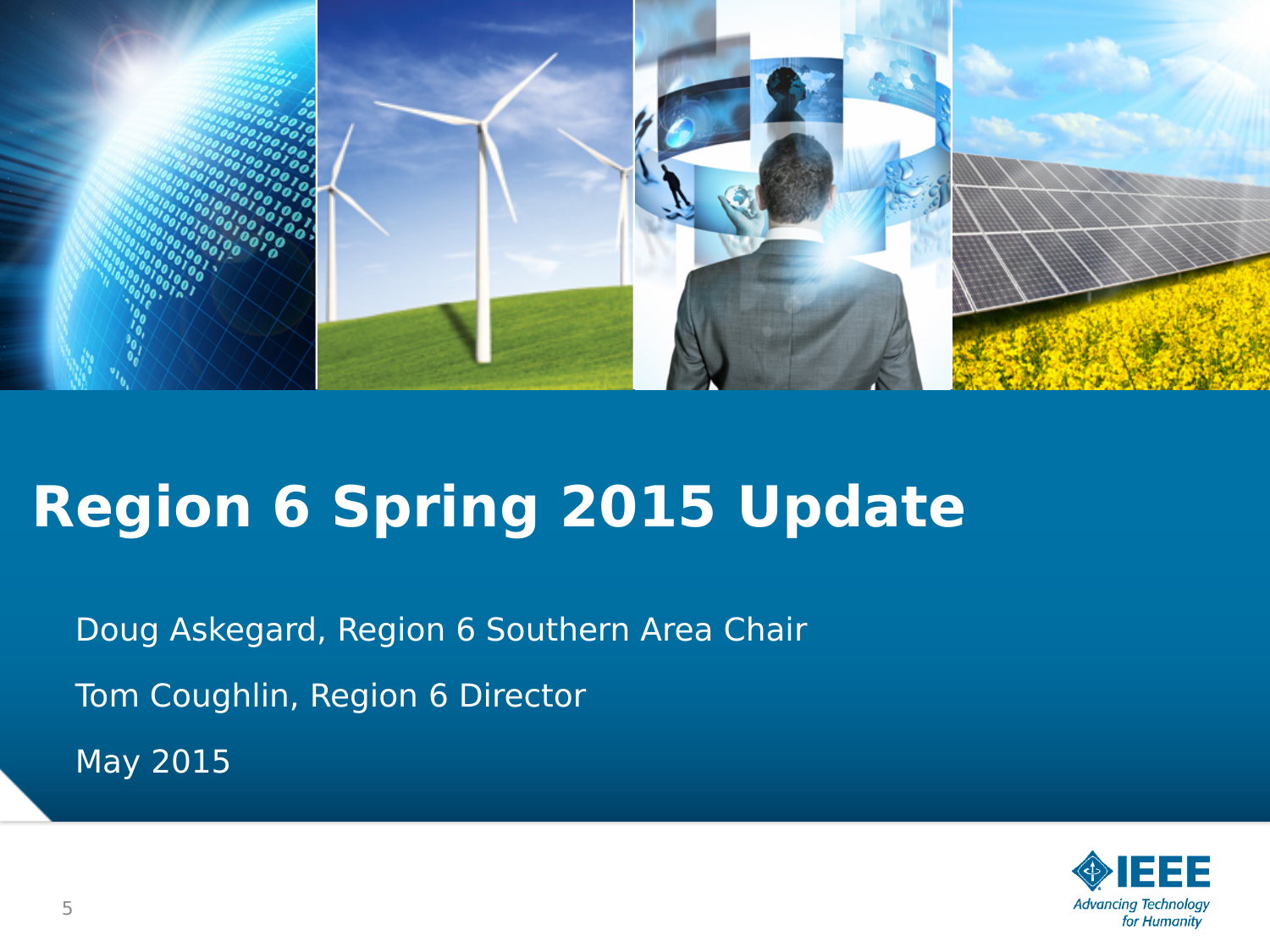

# Region 6 Spring 2015 Update
Doug Askegard, Region 6 Southern Area Chair
Tom Coughlin, Region 6 Director
May 2015

5